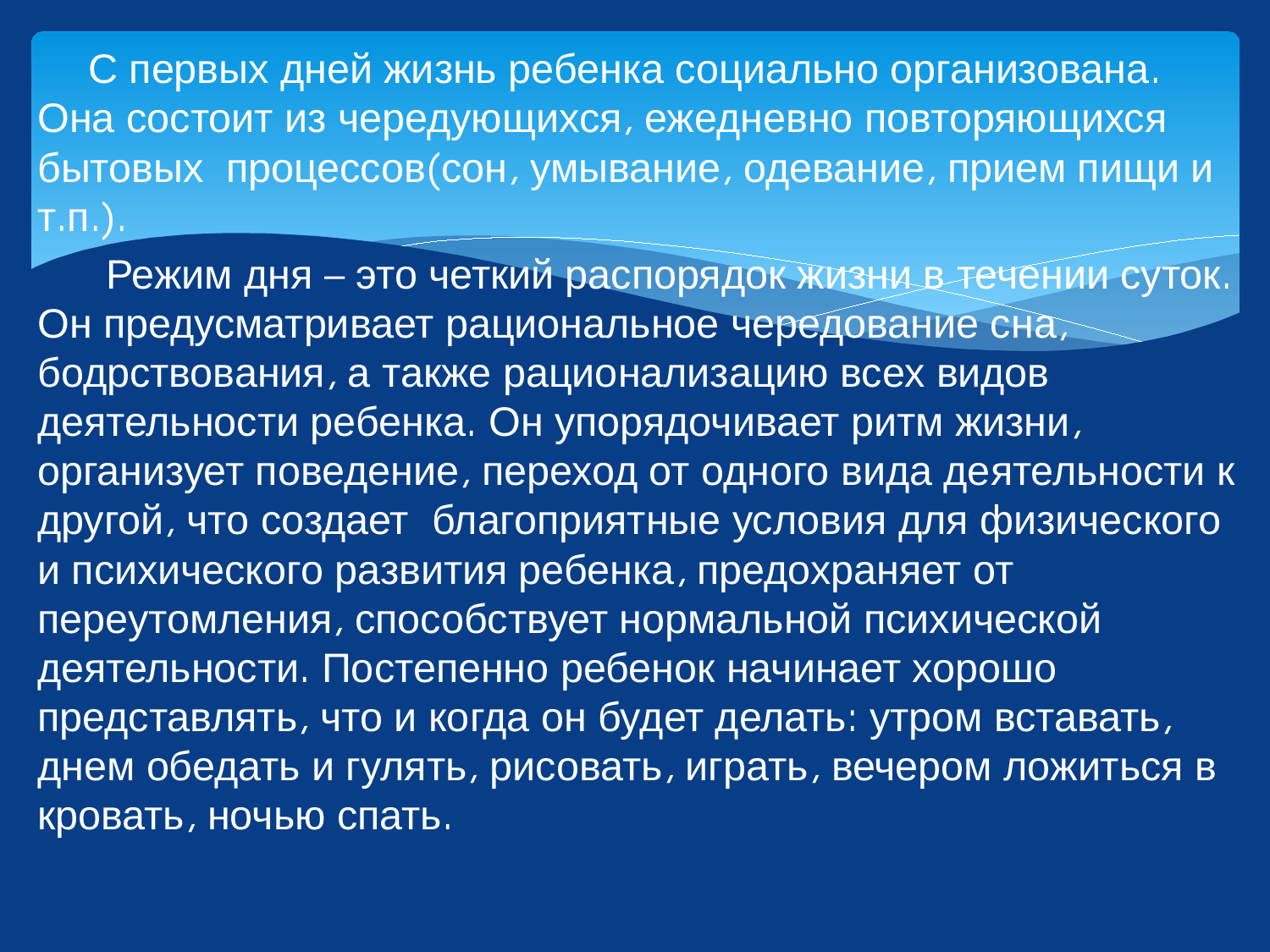

С первых дней жизнь ребенка социально организована. Она состоит из чередующихся, ежедневно повторяющихся бытовых  процессов(сон, умывание, одевание, прием пищи и т.п.).
      Режим дня – это четкий распорядок жизни в течении суток. Он предусматривает рациональное чередование сна, бодрствования, а также рационализацию всех видов  деятельности ребенка. Он упорядочивает ритм жизни, организует поведение, переход от одного вида деятельности к другой, что создает  благоприятные условия для физического и психического развития ребенка, предохраняет от переутомления, способствует нормальной психической деятельности. Постепенно ребенок начинает хорошо представлять, что и когда он будет делать: утром вставать, днем обедать и гулять, рисовать, играть, вечером ложиться в кровать, ночью спать.

#